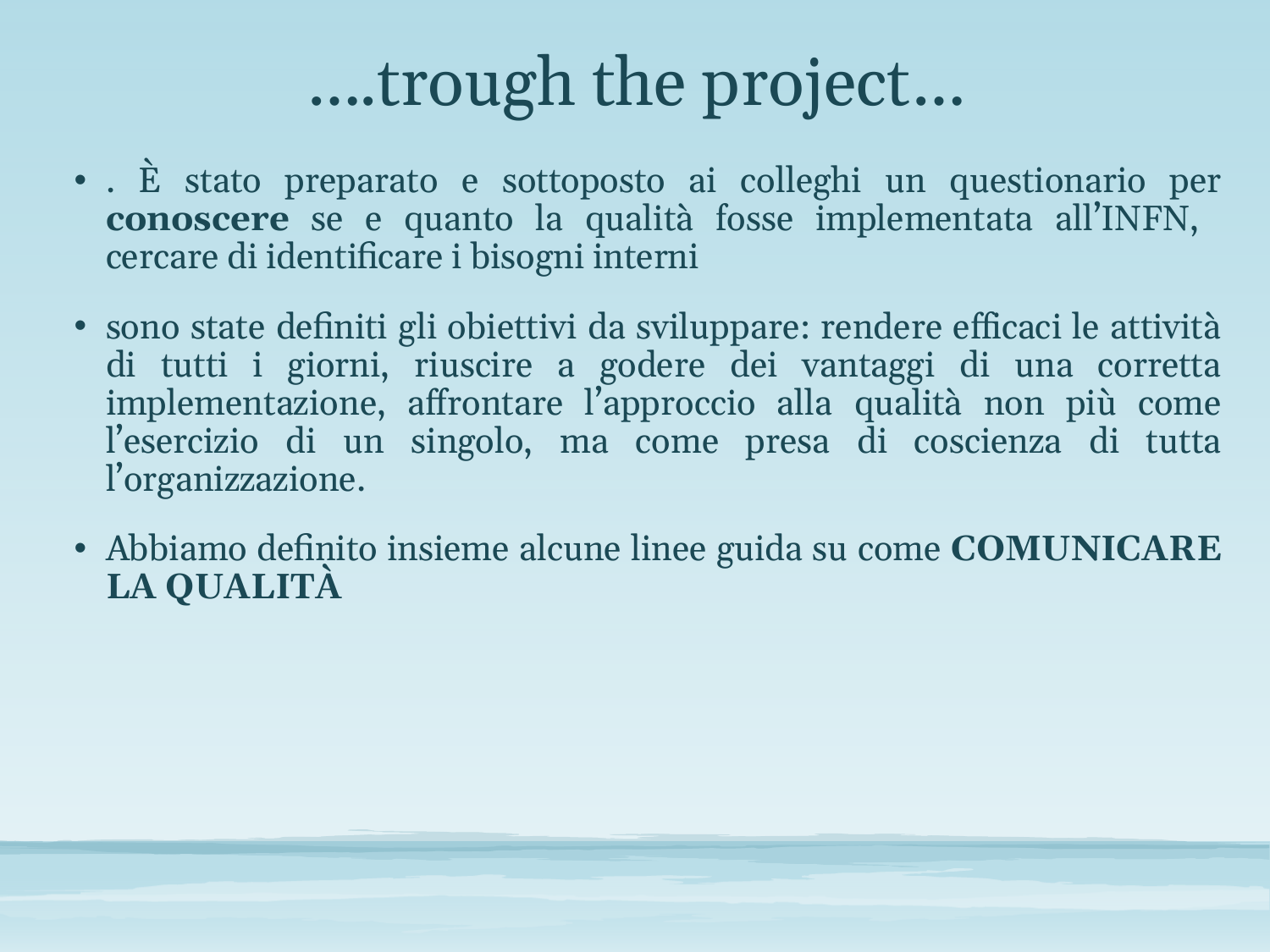

# ….trough the project…
. È stato preparato e sottoposto ai colleghi un questionario per conoscere se e quanto la qualità fosse implementata all’INFN,  cercare di identificare i bisogni interni
sono state definiti gli obiettivi da sviluppare: rendere efficaci le attività di tutti i giorni, riuscire a godere dei vantaggi di una corretta implementazione, affrontare l’approccio alla qualità non più come l’esercizio di un singolo, ma come presa di coscienza di tutta l’organizzazione.
Abbiamo definito insieme alcune linee guida su come comunicare la qualità